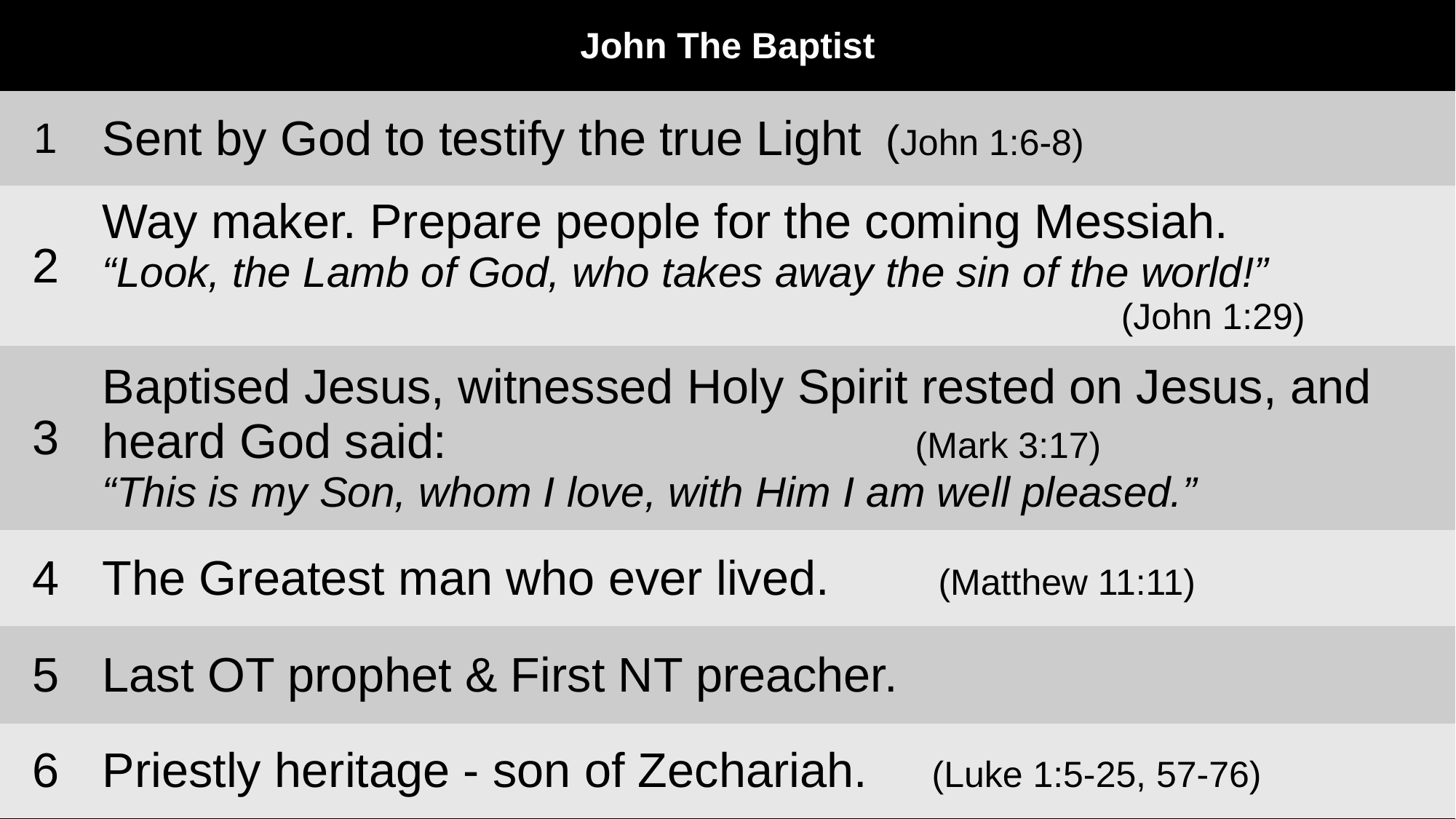

| John The Baptist |  |
| --- | --- |
| 1 | Sent by God to testify the true Light (John 1:6-8) |
| 2 | Way maker. Prepare people for the coming Messiah. “Look, the Lamb of God, who takes away the sin of the world!” (John 1:29) |
| 3 | Baptised Jesus, witnessed Holy Spirit rested on Jesus, and heard God said: (Mark 3:17) “This is my Son, whom I love, with Him I am well pleased.” |
| 4 | The Greatest man who ever lived. (Matthew 11:11) |
| 5 | Last OT prophet & First NT preacher. |
| 6 | Priestly heritage - son of Zechariah. (Luke 1:5-25, 57-76) |